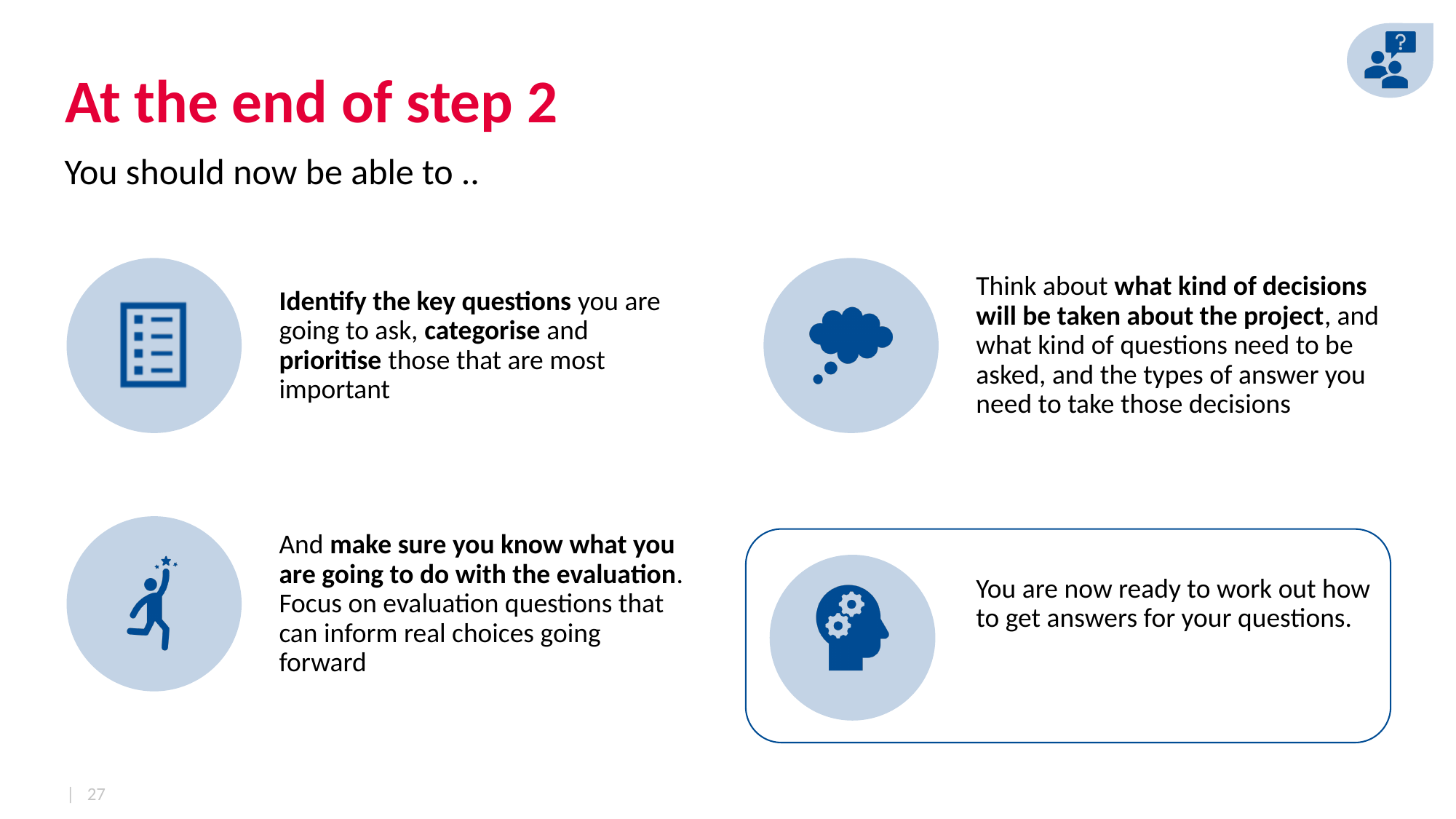

# At the end of step 2
You should now be able to ..
Identify the key questions you are going to ask, categorise and prioritise those that are most important
Think about what kind of decisions will be taken about the project, and what kind of questions need to be asked, and the types of answer you need to take those decisions
And make sure you know what you are going to do with the evaluation. Focus on evaluation questions that can inform real choices going forward
You are now ready to work out how to get answers for your questions.

|   27